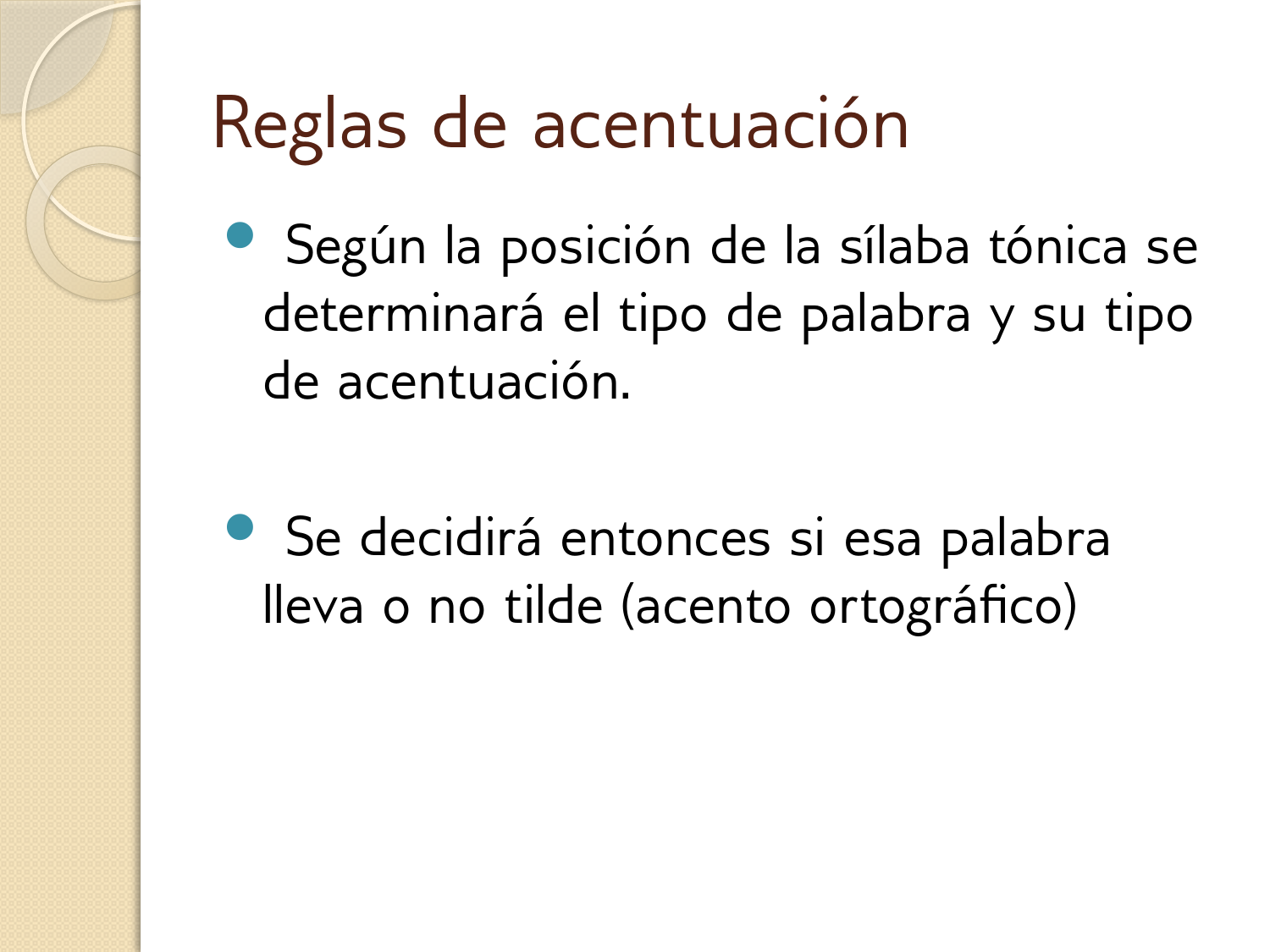

# Reglas de acentuación
 Según la posición de la sílaba tónica se determinará el tipo de palabra y su tipo de acentuación.

 Se decidirá entonces si esa palabra lleva o no tilde (acento ortográfico)